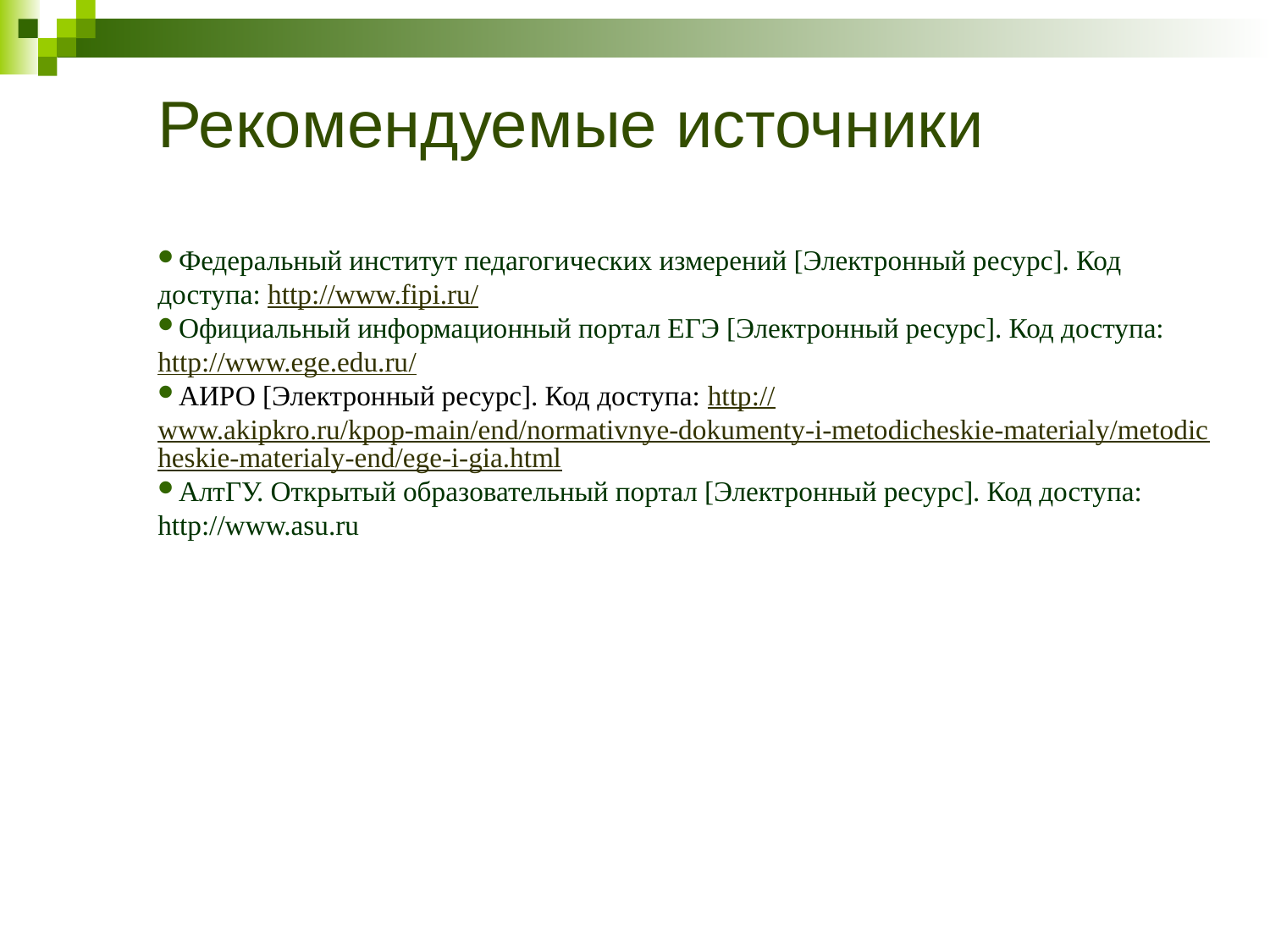

# Рекомендуемые источники
Федеральный институт педагогических измерений [Электронный ресурс]. Код доступа: http://www.fipi.ru/
Официальный информационный портал ЕГЭ [Электронный ресурс]. Код доступа: http://www.ege.edu.ru/
АИРО [Электронный ресурс]. Код доступа: http://www.akipkro.ru/kpop-main/end/normativnye-dokumenty-i-metodicheskie-materialy/metodicheskie-materialy-end/ege-i-gia.html
АлтГУ. Открытый образовательный портал [Электронный ресурс]. Код доступа: http://www.asu.ru